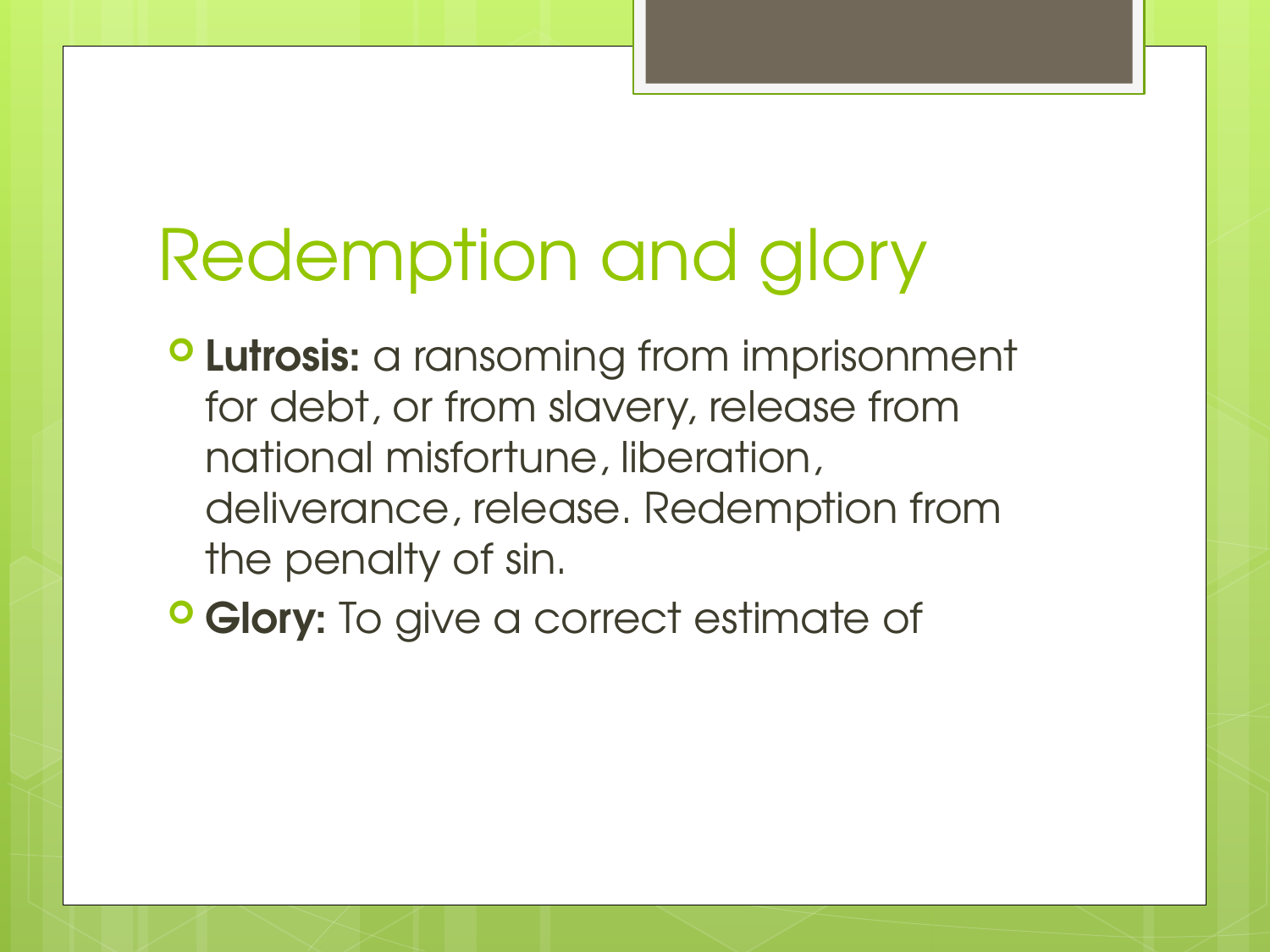

# Redemption and glory
Lutrosis: a ransoming from imprisonment for debt, or from slavery, release from national misfortune, liberation, deliverance, release. Redemption from the penalty of sin.
Glory: To give a correct estimate of